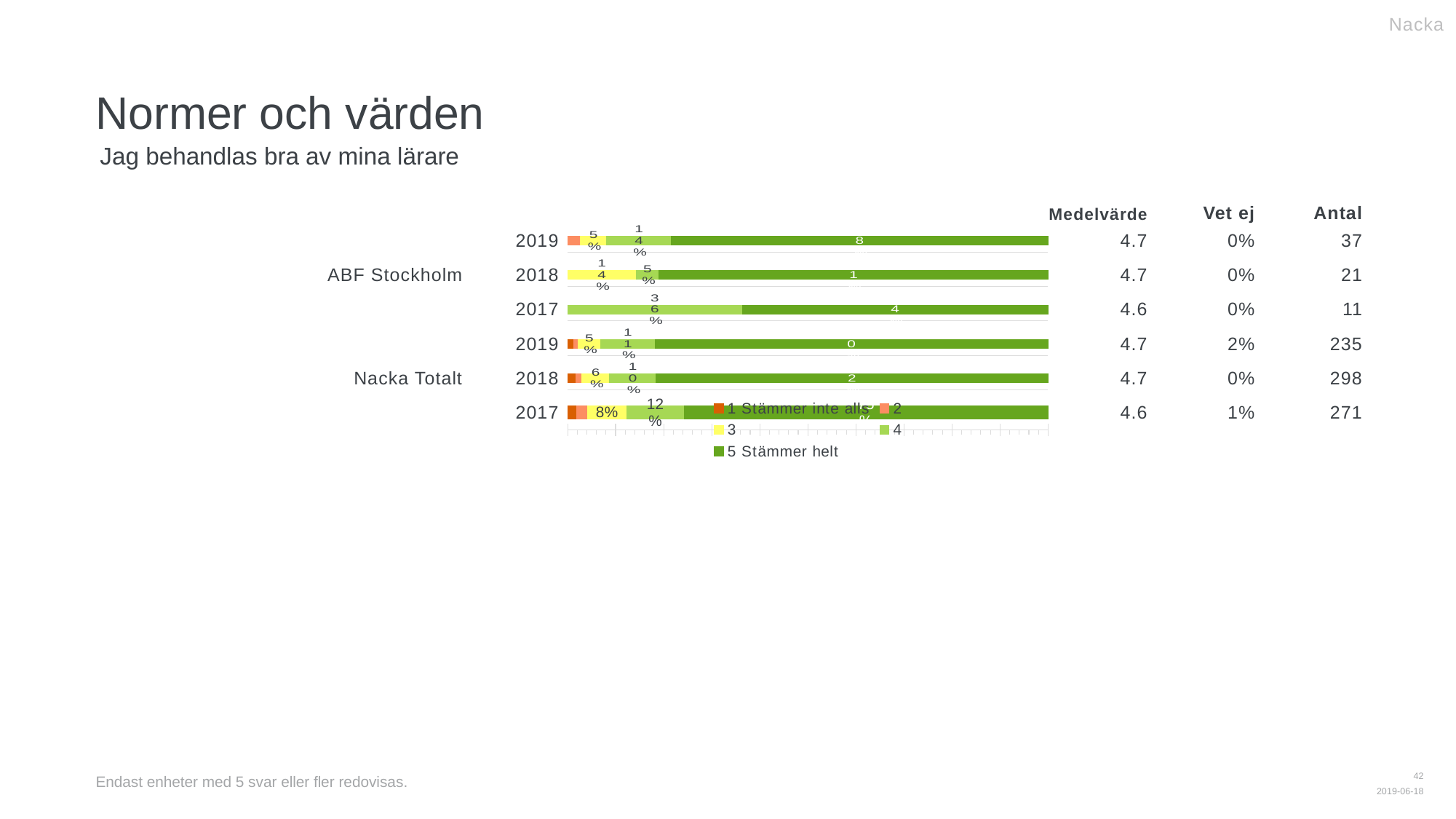

Nacka
Normer och värden
Jag behandlas bra av mina lärare
|  |  |  |  |  |  |  |
| --- | --- | --- | --- | --- | --- | --- |
|  |  |  |  | 4.7 | 0% | 37 |
|  |  |  |  | 4.7 | 0% | 21 |
|  |  |  |  | 4.6 | 0% | 11 |
|  |  |  |  | 4.7 | 2% | 235 |
|  |  |  |  | 4.7 | 0% | 298 |
|  |  |  |  | 4.6 | 1% | 271 |
Medelvärde
Vet ej
Antal
ABF Stockholm
2019

### Chart

| Category |  |  |  |  |  |
|---|---|---|---|---|---|
| 2019 | 0.0 | 0.027027 | 0.054054 | 0.135135 | 0.783784 |
2018

### Chart

| Category |  |  |  |  |  |
|---|---|---|---|---|---|
| 2018 | 0.0 | 0.0 | 0.142857 | 0.047619 | 0.809524 |
2017

### Chart

| Category |  |  |  |  |  |
|---|---|---|---|---|---|
| 2017 | 0.0 | 0.0 | 0.0 | 0.363636 | 0.636364 |
Nacka Totalt
2019

### Chart

| Category |  |  |  |  |  |
|---|---|---|---|---|---|
| 2019 | 0.012766 | 0.008511 | 0.046809 | 0.110638 | 0.804255 |
2018

### Chart

| Category |  |  |  |  |  |
|---|---|---|---|---|---|
| 2018 | 0.016779 | 0.013423 | 0.057047 | 0.097315 | 0.815436 |
2017

### Chart

| Category |  |  |  |  |  |
|---|---|---|---|---|---|
| 2017 | 0.01845 | 0.02214 | 0.081181 | 0.118081 | 0.749077 |
Endast enheter med 5 svar eller fler redovisas.
42
2019-06-18